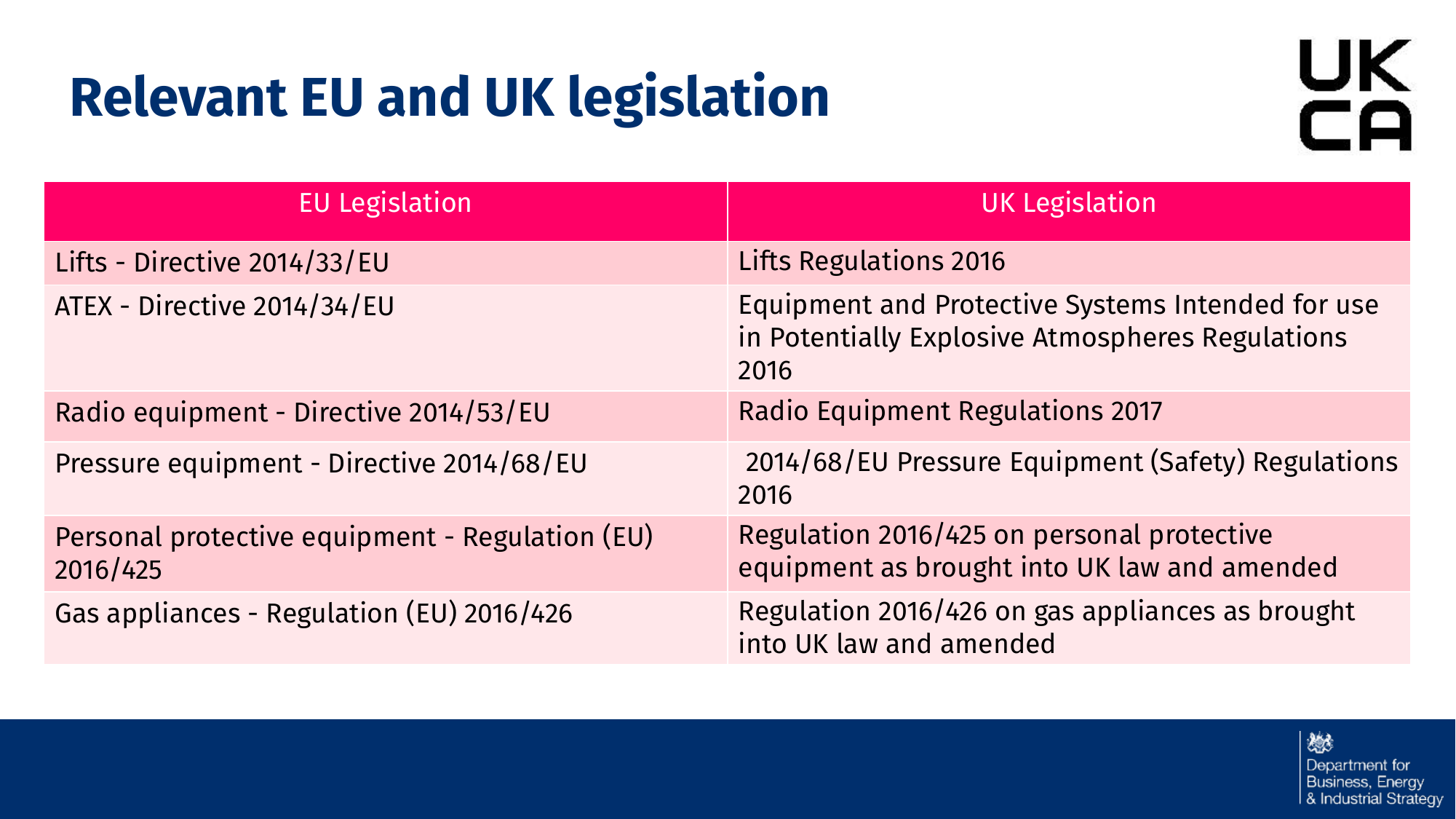

Relevant EU and UK legislation
| EU Legislation | UK Legislation |
| --- | --- |
| Lifts - Directive 2014/33/EU | Lifts Regulations 2016 |
| ATEX - Directive 2014/34/EU | Equipment and Protective Systems Intended for use in Potentially Explosive Atmospheres Regulations 2016 |
| Radio equipment - Directive 2014/53/EU | Radio Equipment Regulations 2017 |
| Pressure equipment - Directive 2014/68/EU | 2014/68/EU Pressure Equipment (Safety) Regulations 2016 |
| Personal protective equipment - Regulation (EU) 2016/425 | Regulation 2016/425 on personal protective equipment as brought into UK law and amended |
| Gas appliances - Regulation (EU) 2016/426 | Regulation 2016/426 on gas appliances as brought into UK law and amended |